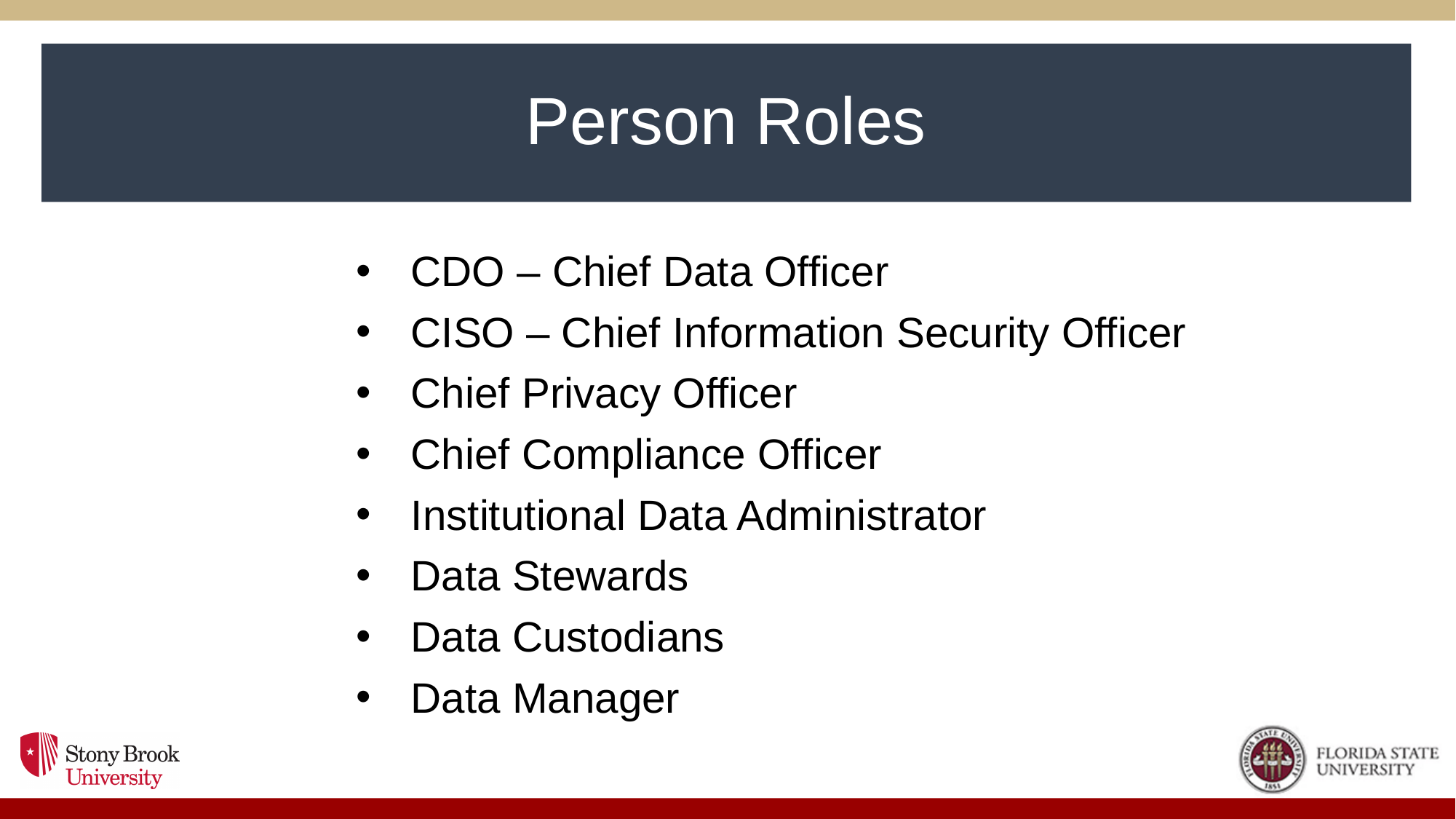

# Person Roles
CDO – Chief Data Officer
CISO – Chief Information Security Officer
Chief Privacy Officer
Chief Compliance Officer
Institutional Data Administrator
Data Stewards
Data Custodians
Data Manager